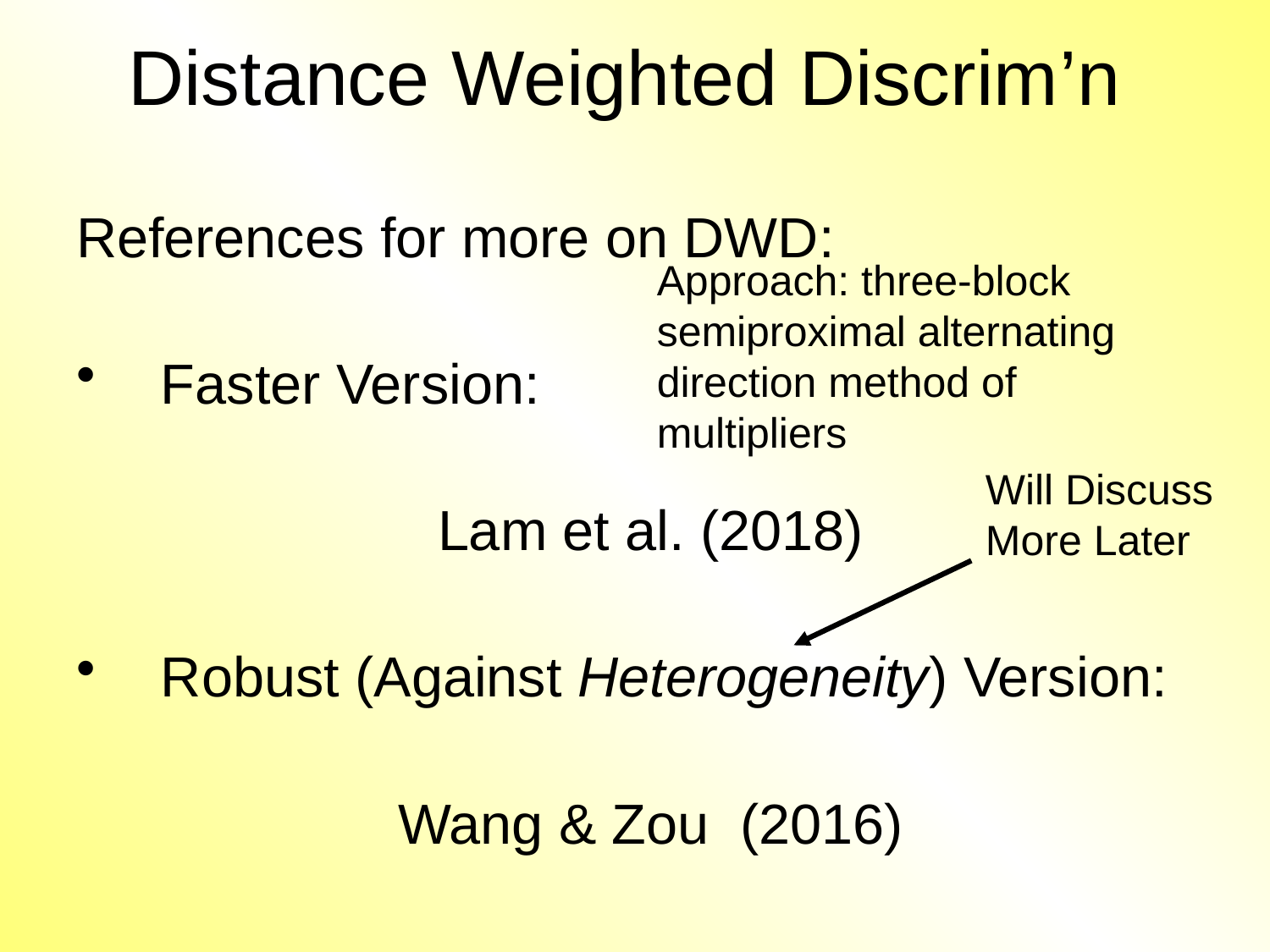

Distance Weighted Discrim’n
References for more on DWD:
Faster Version:
Lam et al. (2018)
Robust (Against Heterogeneity) Version:
Wang & Zou  (2016)
Approach: three-block
semiproximal alternating
direction method of
multipliers

Will Discuss
More Later